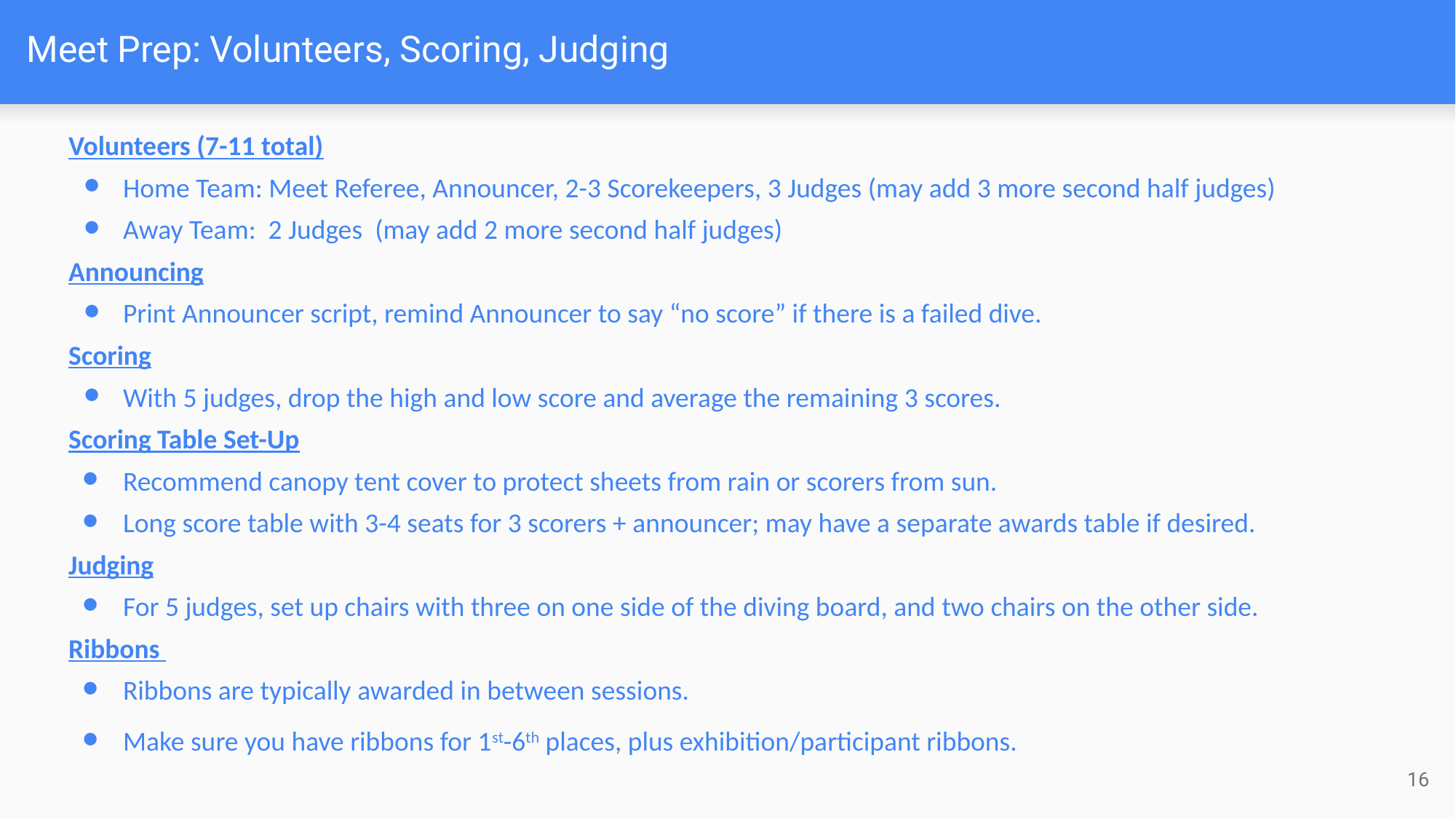

# Meet Prep: Volunteers, Scoring, Judging
Volunteers (7-11 total)
Home Team: Meet Referee, Announcer, 2-3 Scorekeepers, 3 Judges (may add 3 more second half judges)
Away Team:  2 Judges  (may add 2 more second half judges)
Announcing
Print Announcer script, remind Announcer to say “no score” if there is a failed dive.
Scoring
With 5 judges, drop the high and low score and average the remaining 3 scores.
Scoring Table Set-Up
Recommend canopy tent cover to protect sheets from rain or scorers from sun.
Long score table with 3-4 seats for 3 scorers + announcer; may have a separate awards table if desired.
Judging
For 5 judges, set up chairs with three on one side of the diving board, and two chairs on the other side.
Ribbons
Ribbons are typically awarded in between sessions.
Make sure you have ribbons for 1st-6th places, plus exhibition/participant ribbons.
16